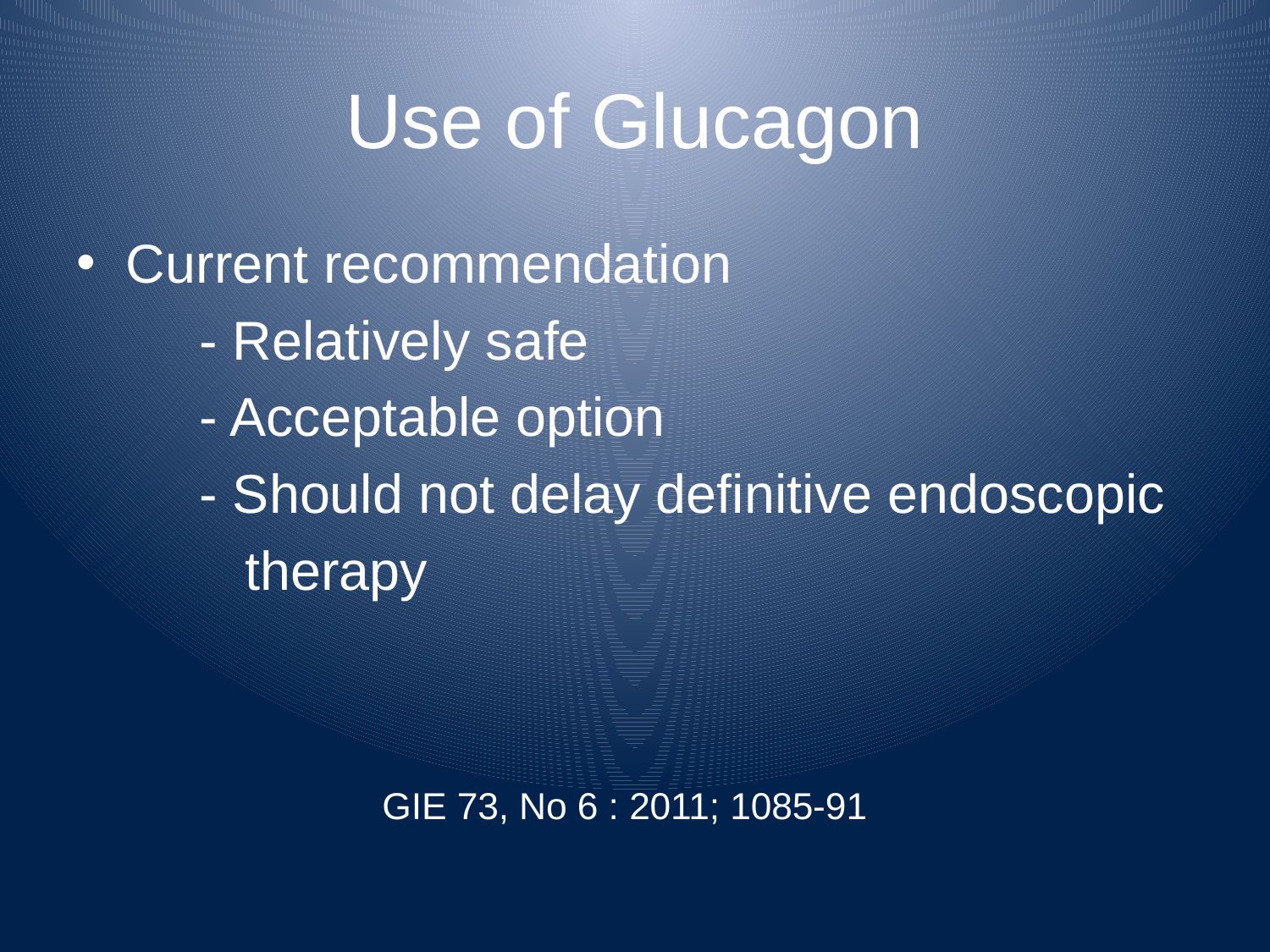

# Use of Glucagon
Current recommendation
	- Relatively safe
	- Acceptable option
	- Should not delay definitive endoscopic
   	   therapy

							            GIE 73, No 6 : 2011; 1085-91